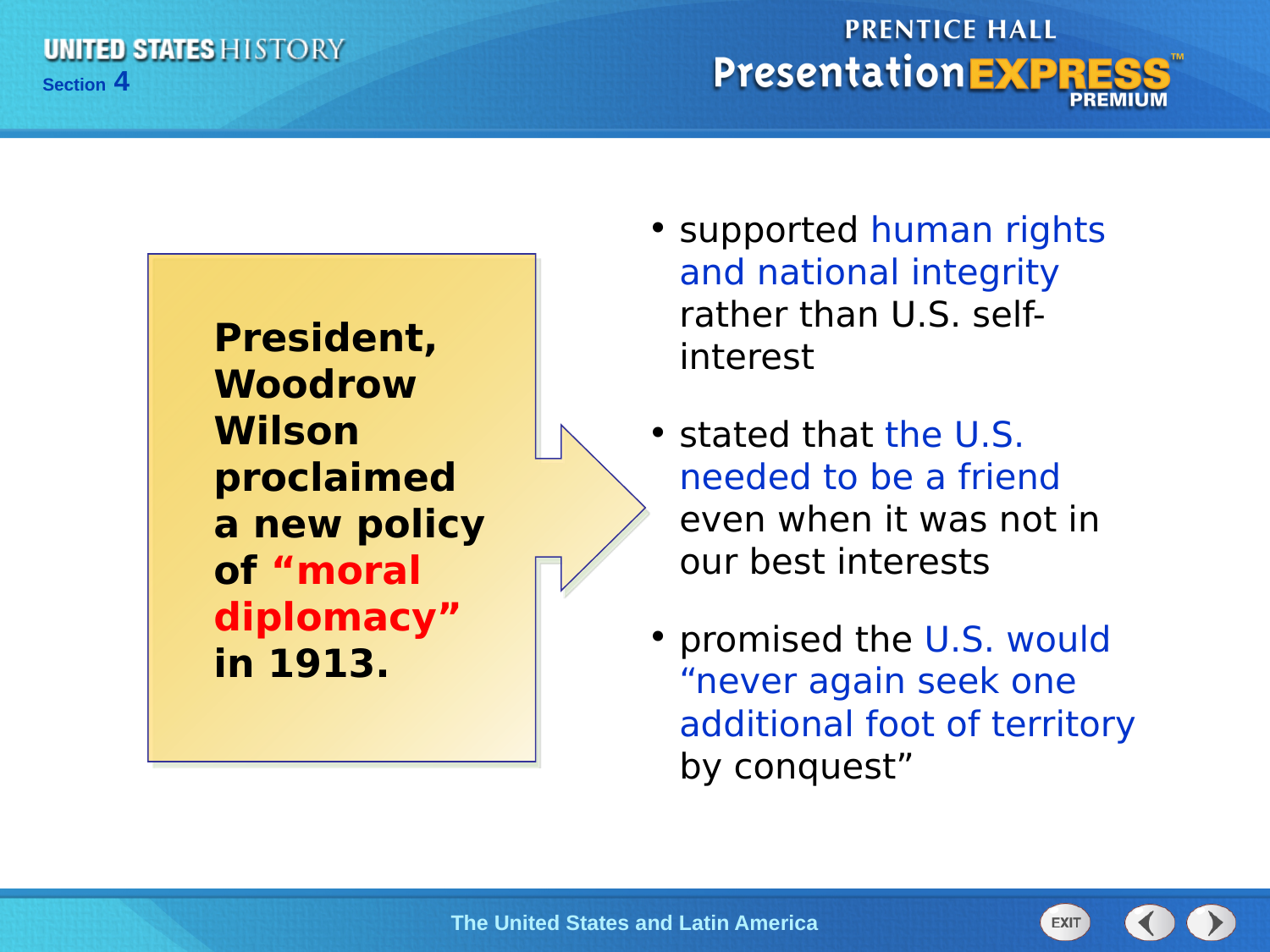

supported human rights and national integrity rather than U.S. self-interest
stated that the U.S. needed to be a friend even when it was not in our best interests
promised the U.S. would “never again seek one additional foot of territory by conquest”

President, Woodrow Wilson proclaimed a new policy of “moral diplomacy” in 1913.